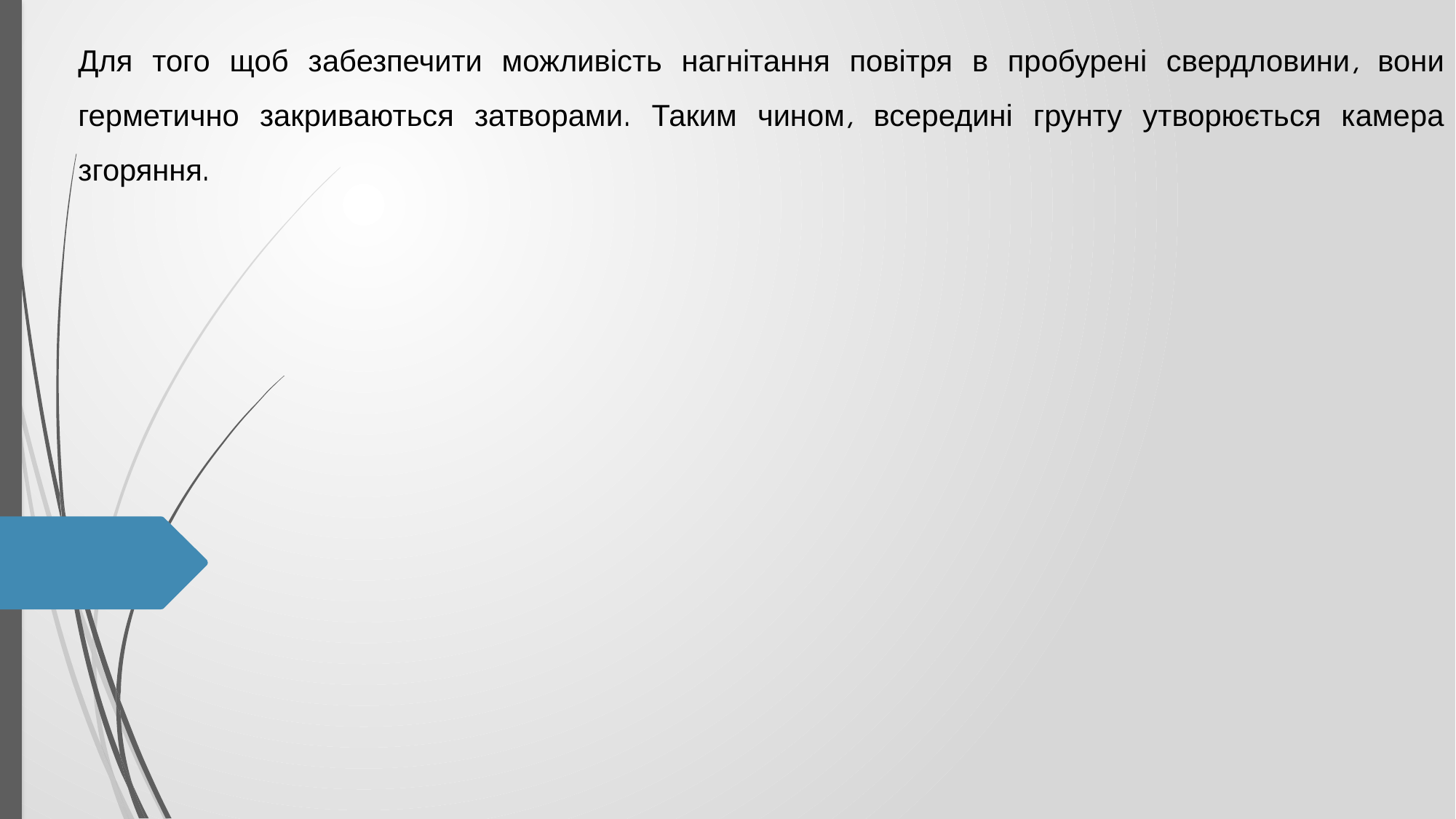

Для того щоб забезпечити можливість нагнітання повітря в пробурені свердловини, вони герметично закриваються затворами. Таким чином, всередині грунту утворюється камера згоряння.